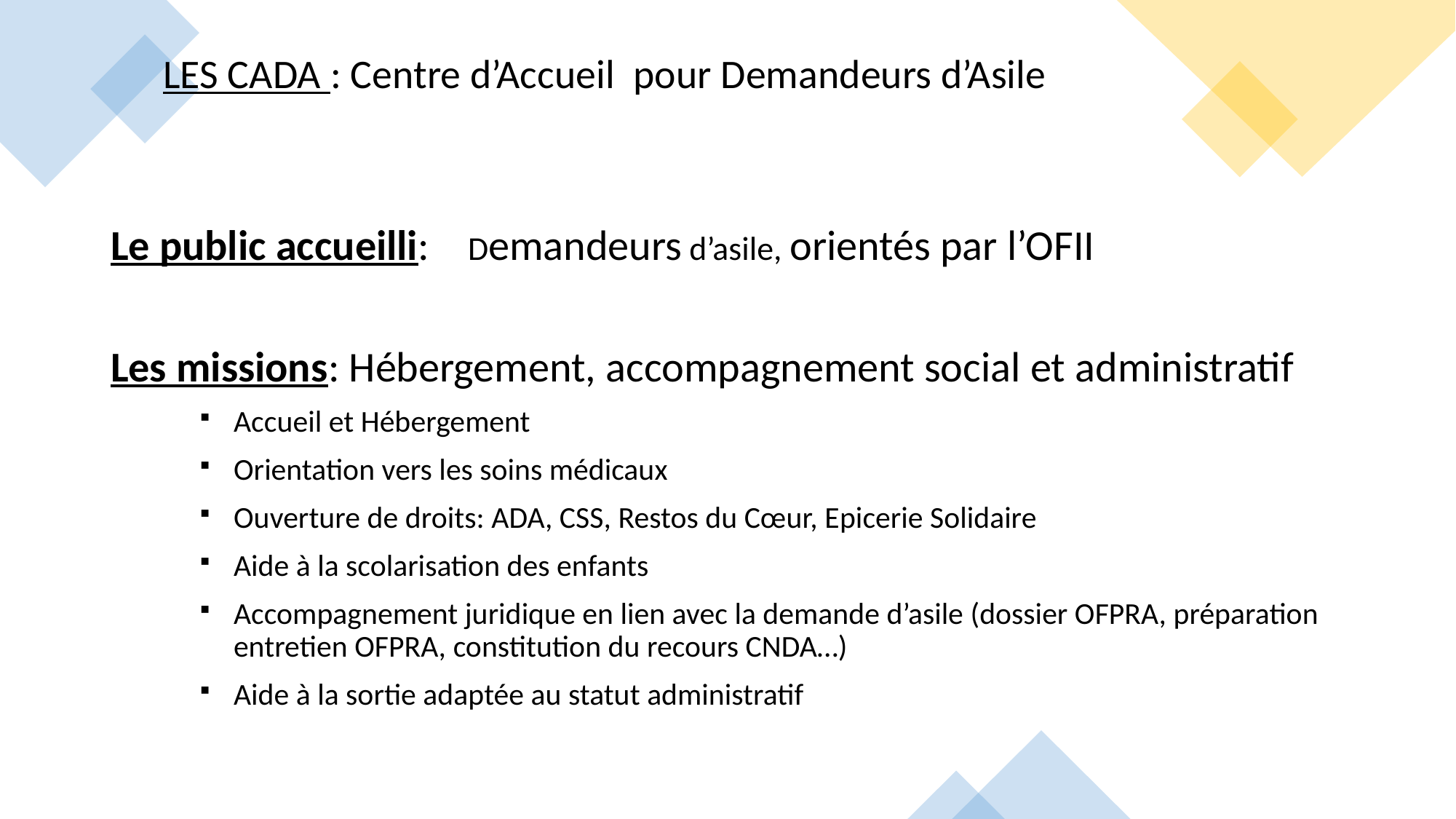

LES CADA : Centre d’Accueil  pour Demandeurs d’Asile

Le public accueilli:    Demandeurs d’asile, orientés par l’OFII

Les missions: Hébergement, accompagnement social et administratif
Accueil et Hébergement
Orientation vers les soins médicaux
Ouverture de droits: ADA, CSS, Restos du Cœur, Epicerie Solidaire
Aide à la scolarisation des enfants
Accompagnement juridique en lien avec la demande d’asile (dossier OFPRA, préparation entretien OFPRA, constitution du recours CNDA…)
Aide à la sortie adaptée au statut administratif